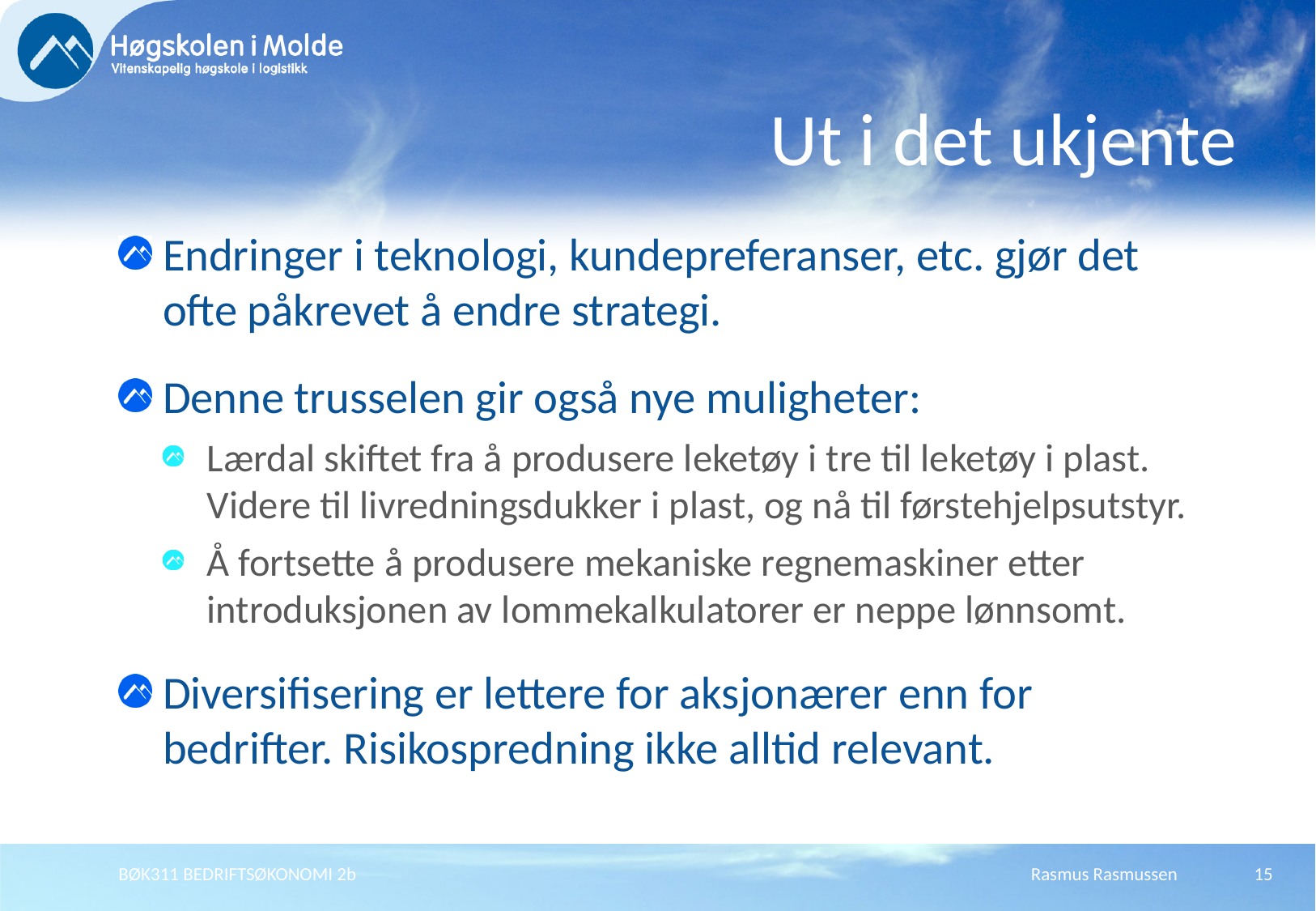

# Ut i det ukjente
Endringer i teknologi, kundepreferanser, etc. gjør det ofte påkrevet å endre strategi.
Denne trusselen gir også nye muligheter:
Lærdal skiftet fra å produsere leketøy i tre til leketøy i plast. Videre til livredningsdukker i plast, og nå til førstehjelpsutstyr.
Å fortsette å produsere mekaniske regnemaskiner etter introduksjonen av lommekalkulatorer er neppe lønnsomt.
Diversifisering er lettere for aksjonærer enn for bedrifter. Risikospredning ikke alltid relevant.
BØK311 BEDRIFTSØKONOMI 2b
Rasmus Rasmussen
15